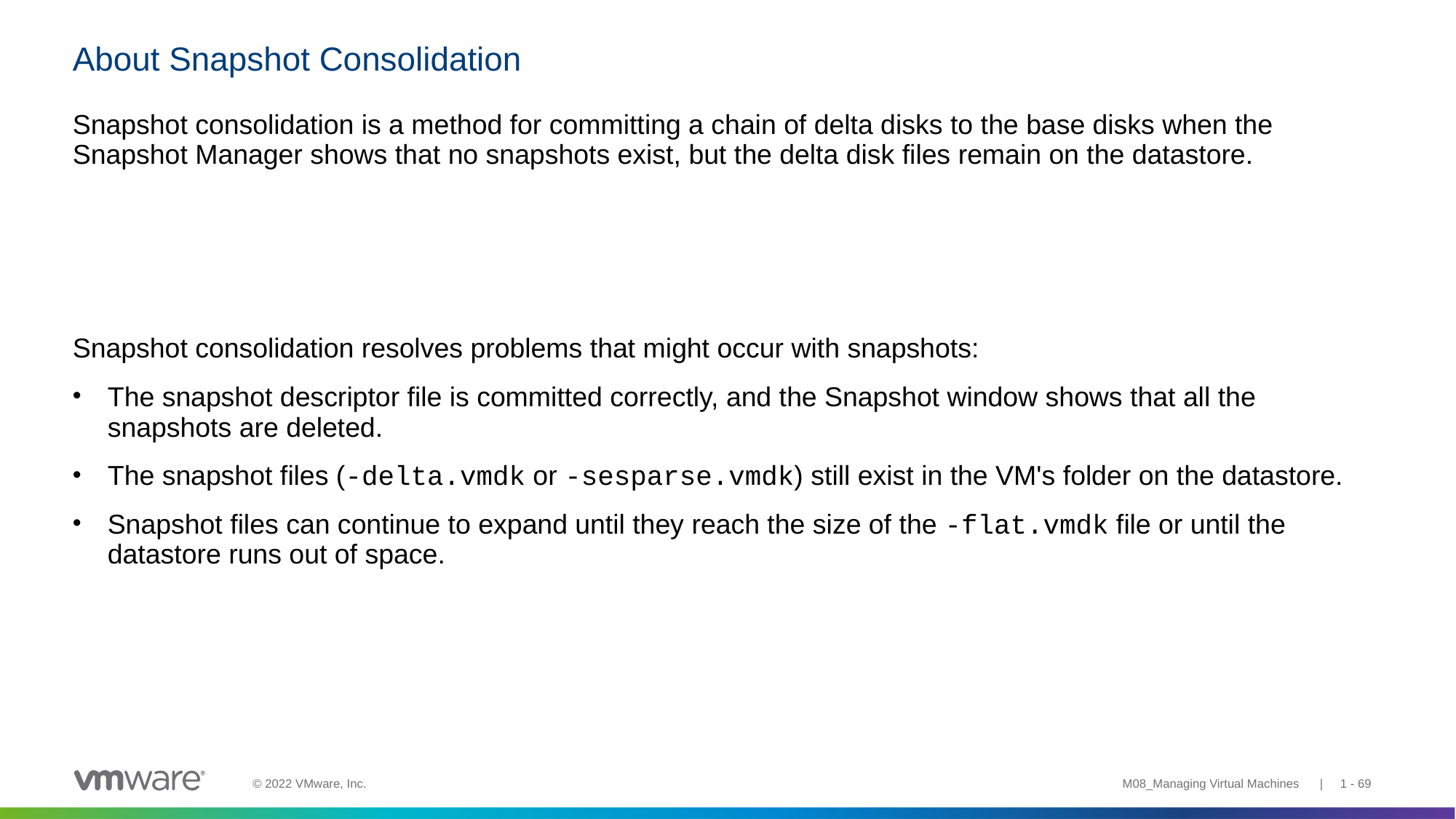

# About Snapshot Consolidation
Snapshot consolidation is a method for committing a chain of delta disks to the base disks when the Snapshot Manager shows that no snapshots exist, but the delta disk files remain on the datastore.
Snapshot consolidation resolves problems that might occur with snapshots:
The snapshot descriptor file is committed correctly, and the Snapshot window shows that all the snapshots are deleted.
The snapshot files (-delta.vmdk or -sesparse.vmdk) still exist in the VM's folder on the datastore.
Snapshot files can continue to expand until they reach the size of the -flat.vmdk file or until the datastore runs out of space.
M08_Managing Virtual Machines      |     1 - 69